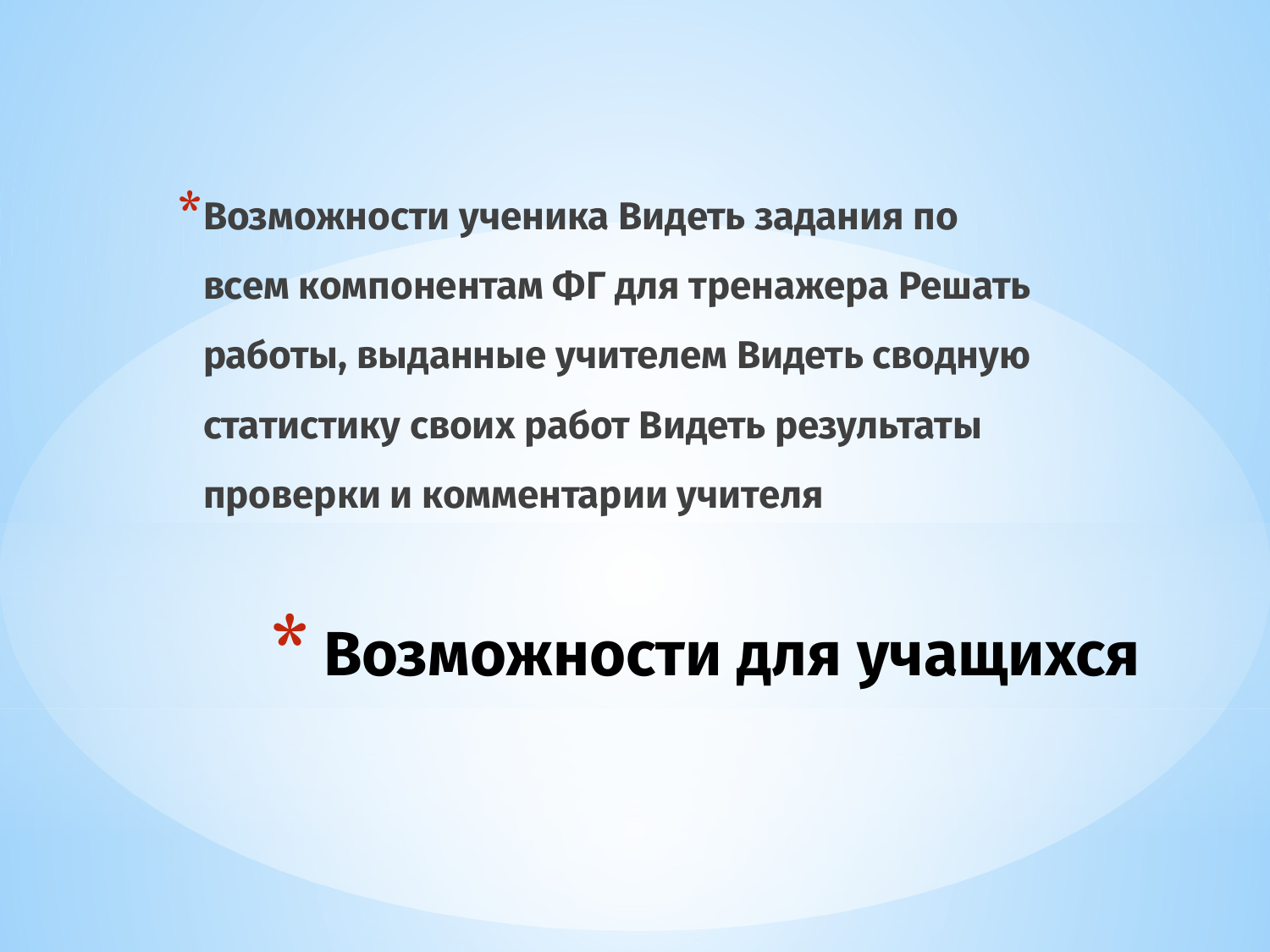

Возможности ученика Видеть задания по всем компонентам ФГ для тренажера Решать работы, выданные учителем Видеть сводную статистику своих работ Видеть результаты проверки и комментарии учителя
# Возможности для учащихся